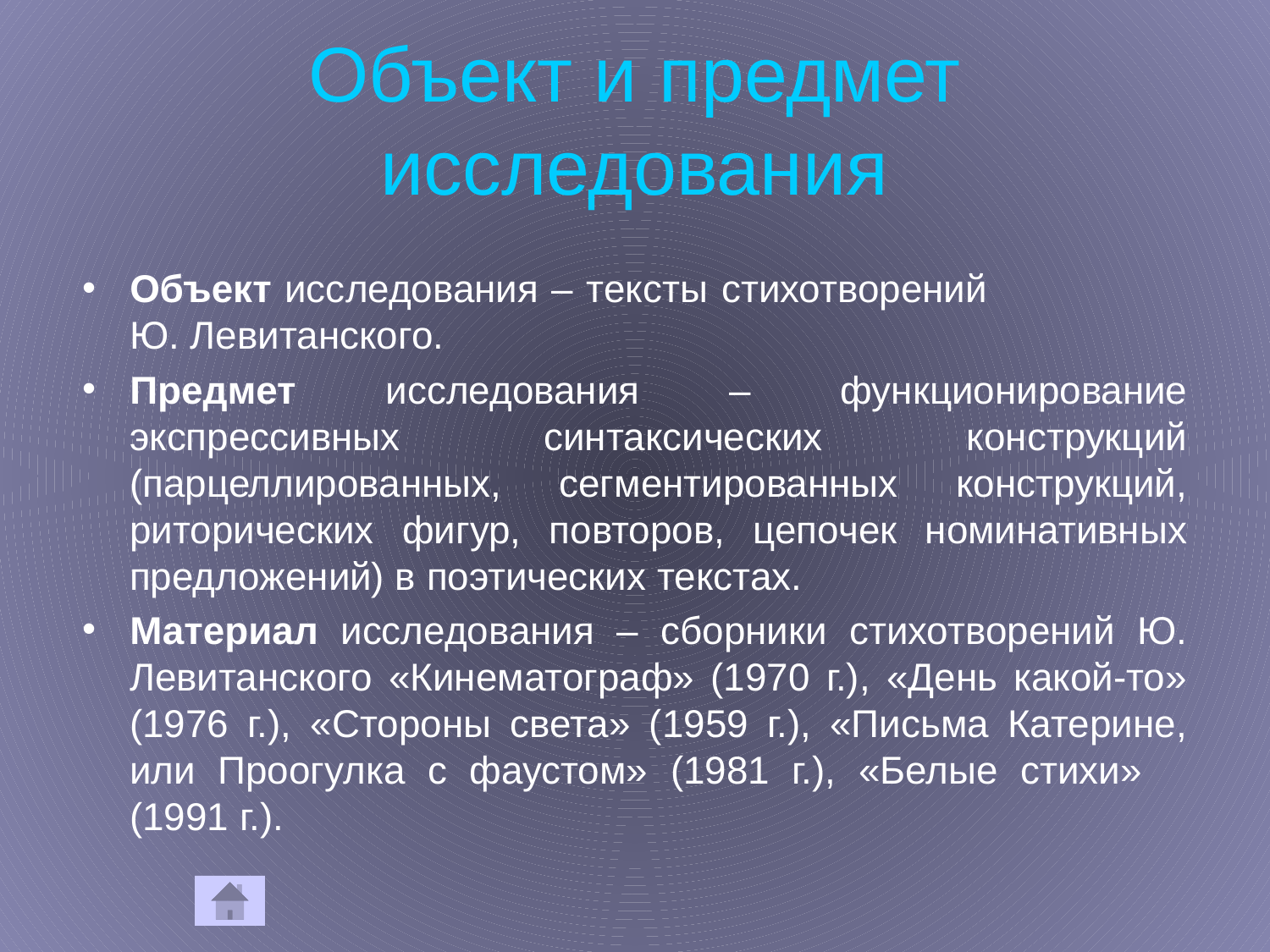

# Объект и предмет исследования
Объект исследования – тексты стихотворений                Ю. Левитанского.
Предмет исследования – функционирование экспрессивных синтаксических конструкций (парцеллированных, сегментированных конструкций, риторических фигур, повторов, цепочек номинативных предложений) в поэтических текстах.
Материал исследования – сборники стихотворений Ю. Левитанского «Кинематограф» (1970 г.), «День какой-то» (1976 г.), «Стороны света» (1959 г.), «Письма Катерине, или Проогулка с фаустом» (1981 г.), «Белые стихи»   (1991 г.).